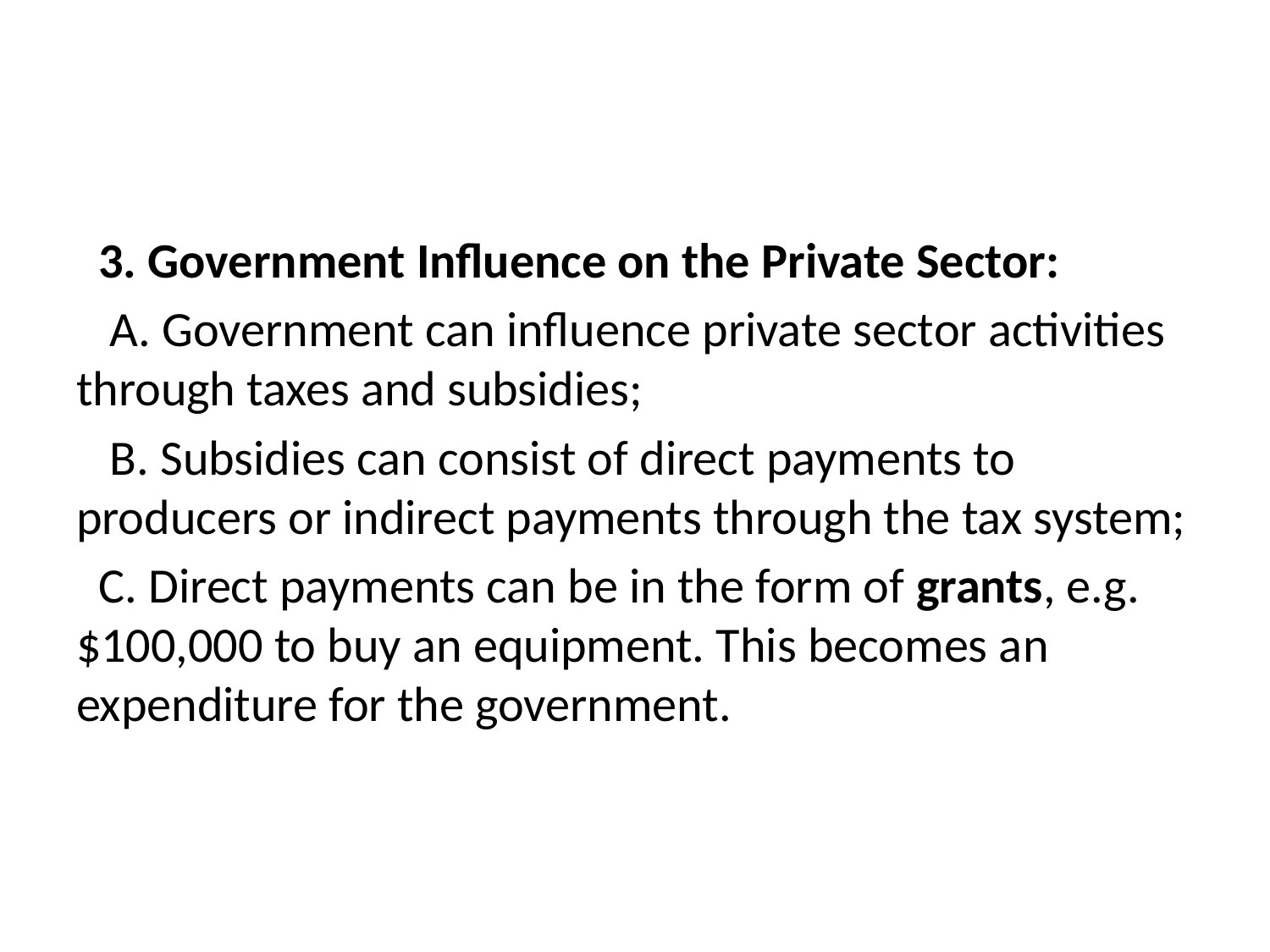

#
  3. Government Influence on the Private Sector:
   A. Government can influence private sector activities through taxes and subsidies;
   B. Subsidies can consist of direct payments to producers or indirect payments through the tax system;
  C. Direct payments can be in the form of grants, e.g. $100,000 to buy an equipment. This becomes an expenditure for the government.